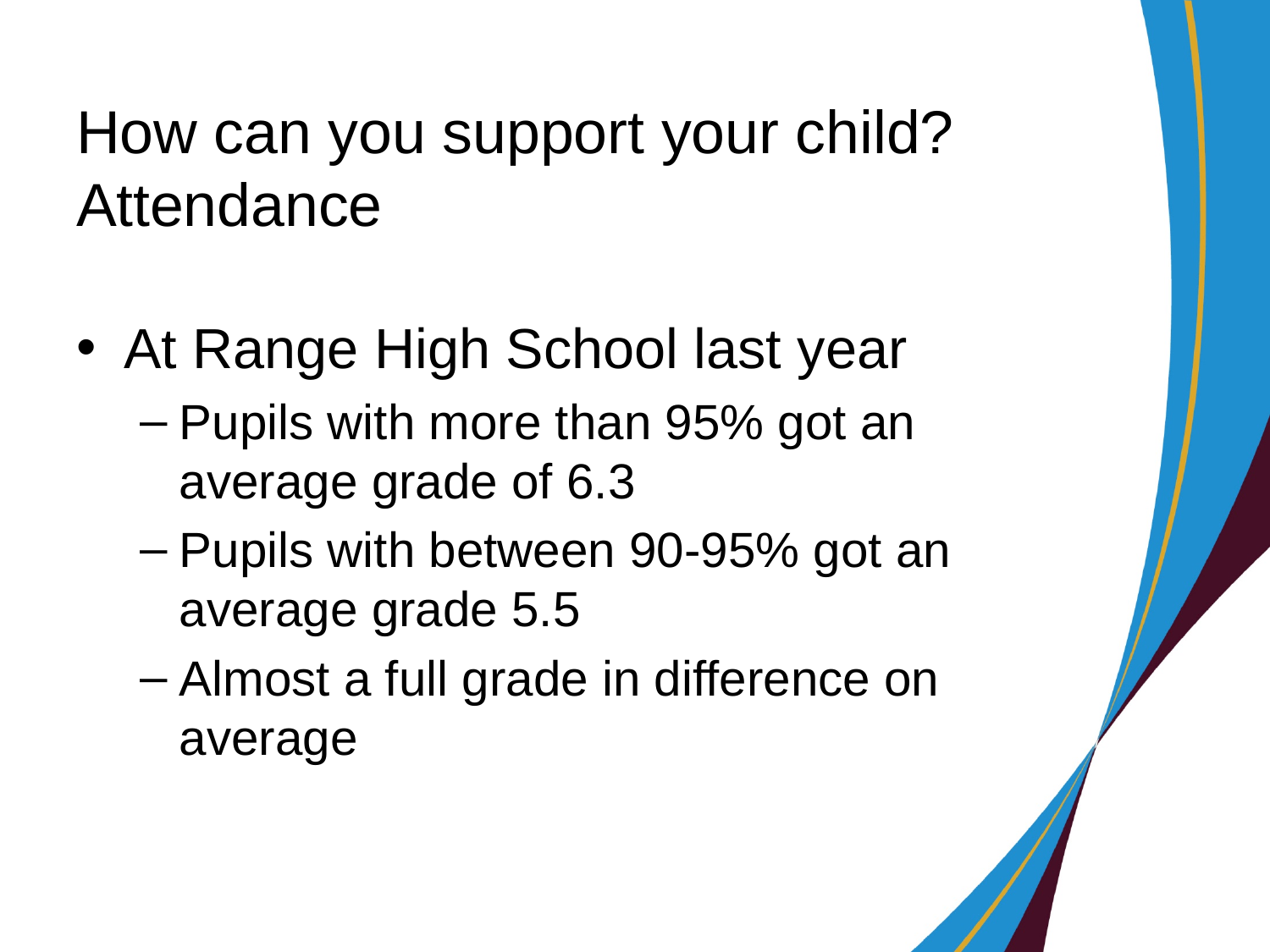

# How can you support your child? Attendance
At Range High School last year
Pupils with more than 95% got an average grade of 6.3
Pupils with between 90-95% got an average grade 5.5
Almost a full grade in difference on average